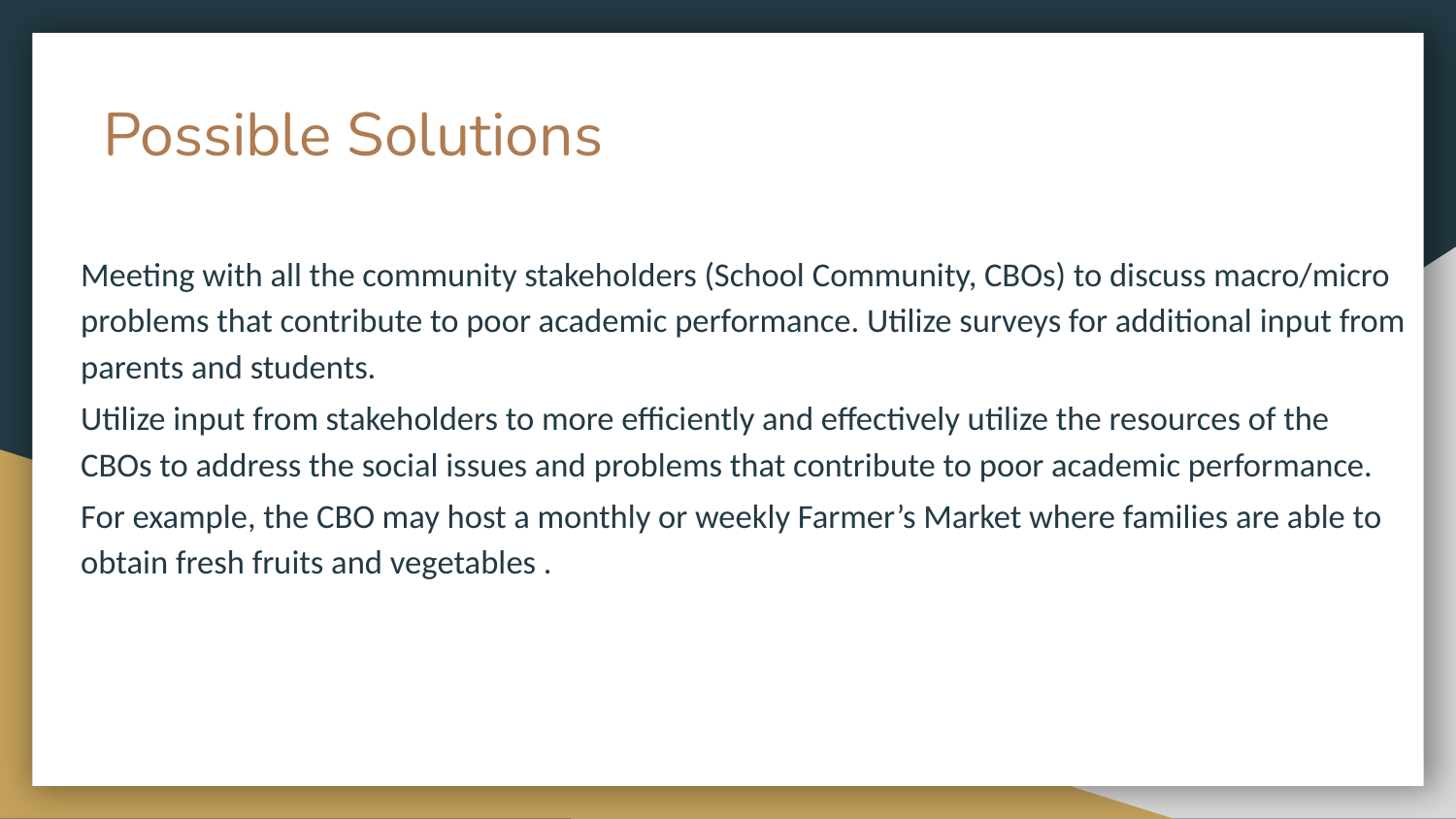

# Possible Solutions
Meeting with all the community stakeholders (School Community, CBOs) to discuss macro/micro problems that contribute to poor academic performance. Utilize surveys for additional input from parents and students.
Utilize input from stakeholders to more efficiently and effectively utilize the resources of the CBOs to address the social issues and problems that contribute to poor academic performance.
For example, the CBO may host a monthly or weekly Farmer’s Market where families are able to obtain fresh fruits and vegetables .